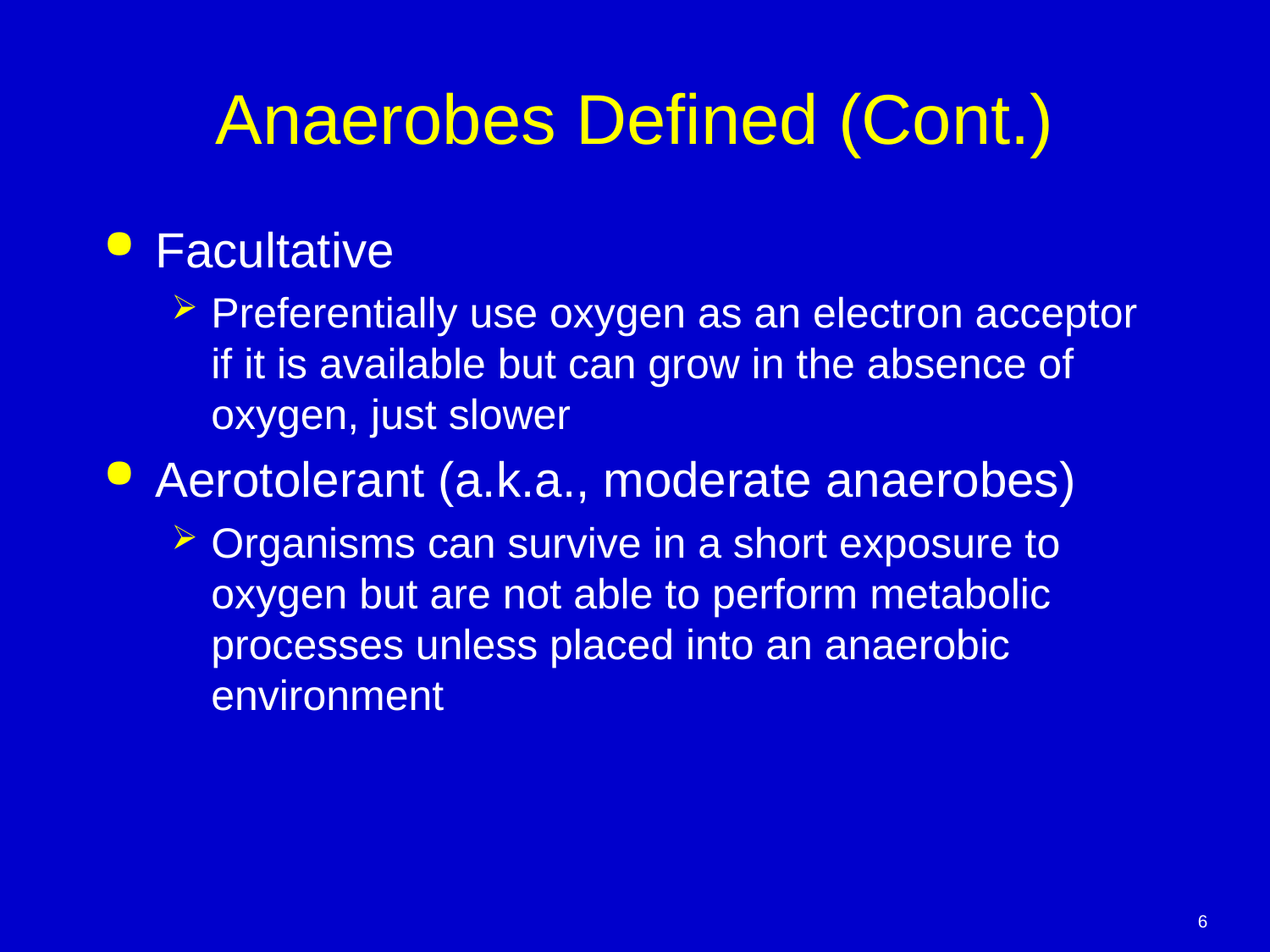

# Anaerobes Defined (Cont.)
Facultative
Preferentially use oxygen as an electron acceptor if it is available but can grow in the absence of oxygen, just slower
Aerotolerant (a.k.a., moderate anaerobes)
Organisms can survive in a short exposure to oxygen but are not able to perform metabolic processes unless placed into an anaerobic environment